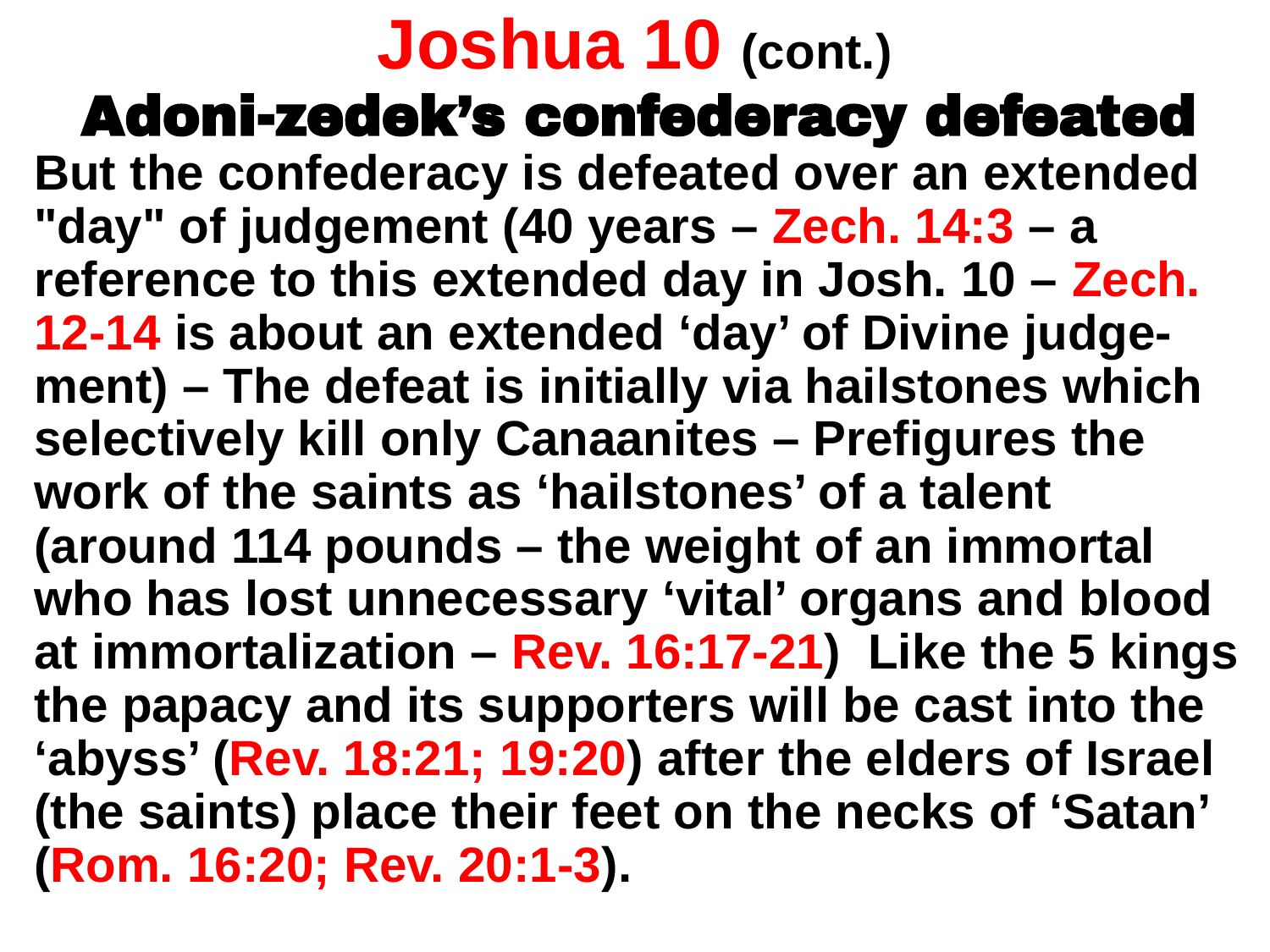

# Joshua 10 (cont.)
Adoni-zedek’s confederacy defeated
But the confederacy is defeated over an extended "day" of judgement (40 years – Zech. 14:3 – a reference to this extended day in Josh. 10 – Zech. 12-14 is about an extended ‘day’ of Divine judge-ment) – The defeat is initially via hailstones which selectively kill only Canaanites – Prefigures the work of the saints as ‘hailstones’ of a talent (around 114 pounds – the weight of an immortal who has lost unnecessary ‘vital’ organs and blood at immortalization – Rev. 16:17-21)  Like the 5 kings the papacy and its supporters will be cast into the ‘abyss’ (Rev. 18:21; 19:20) after the elders of Israel (the saints) place their feet on the necks of ‘Satan’ (Rom. 16:20; Rev. 20:1-3).